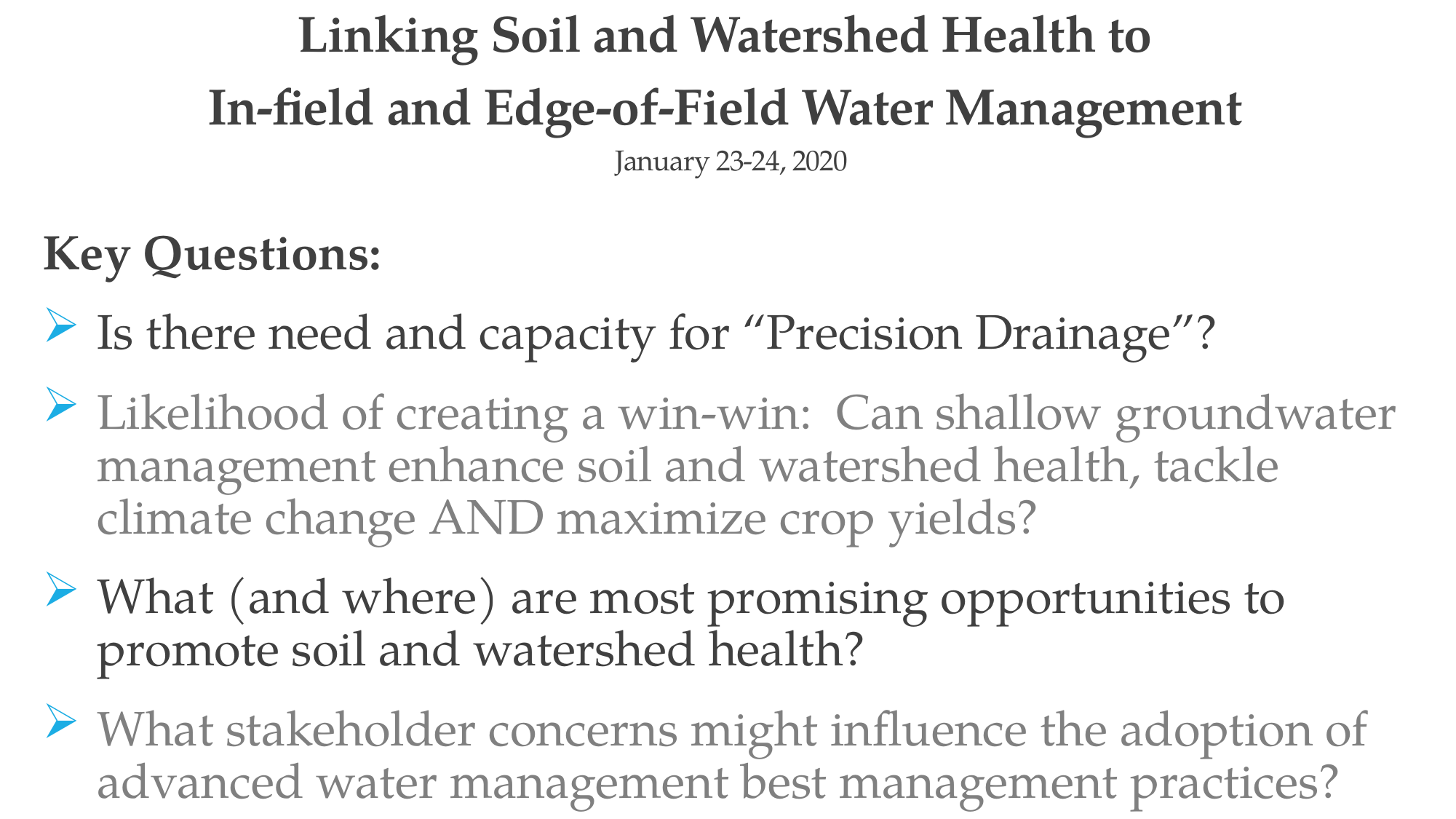

Linking Soil and Watershed Health to
In-field and Edge-of-Field Water Management
January 23-24, 2020
Key Questions:
Is there need and capacity for “Precision Drainage”?
Likelihood of creating a win-win:  Can shallow groundwater management enhance soil and watershed health, tackle climate change AND maximize crop yields?
What (and where) are most promising opportunities to promote soil and watershed health?
What stakeholder concerns might influence the adoption of advanced water management best management practices?